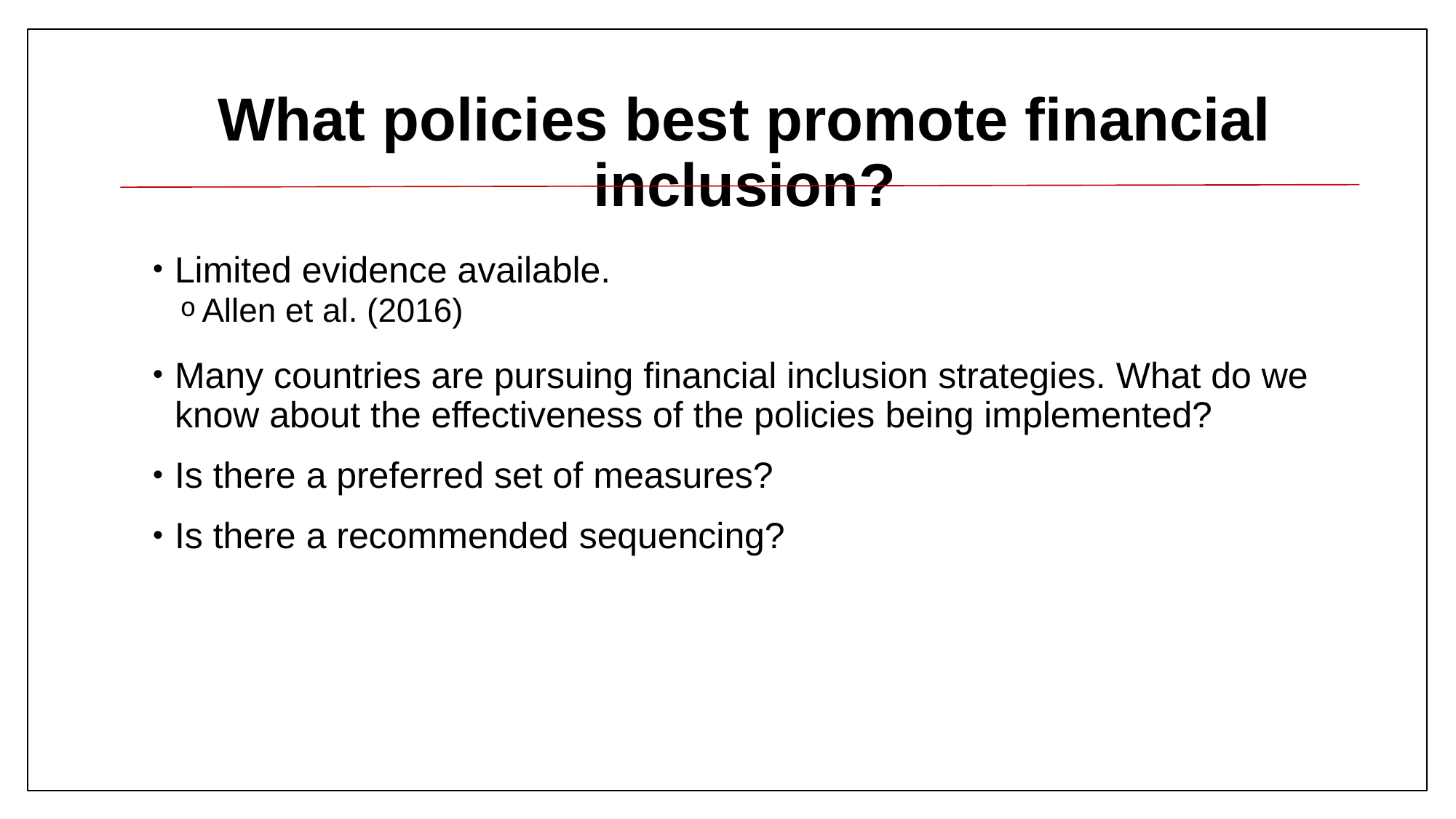

# What policies best promote financial inclusion?
Limited evidence available.
Allen et al. (2016)
Many countries are pursuing financial inclusion strategies. What do we know about the effectiveness of the policies being implemented?
Is there a preferred set of measures?
Is there a recommended sequencing?